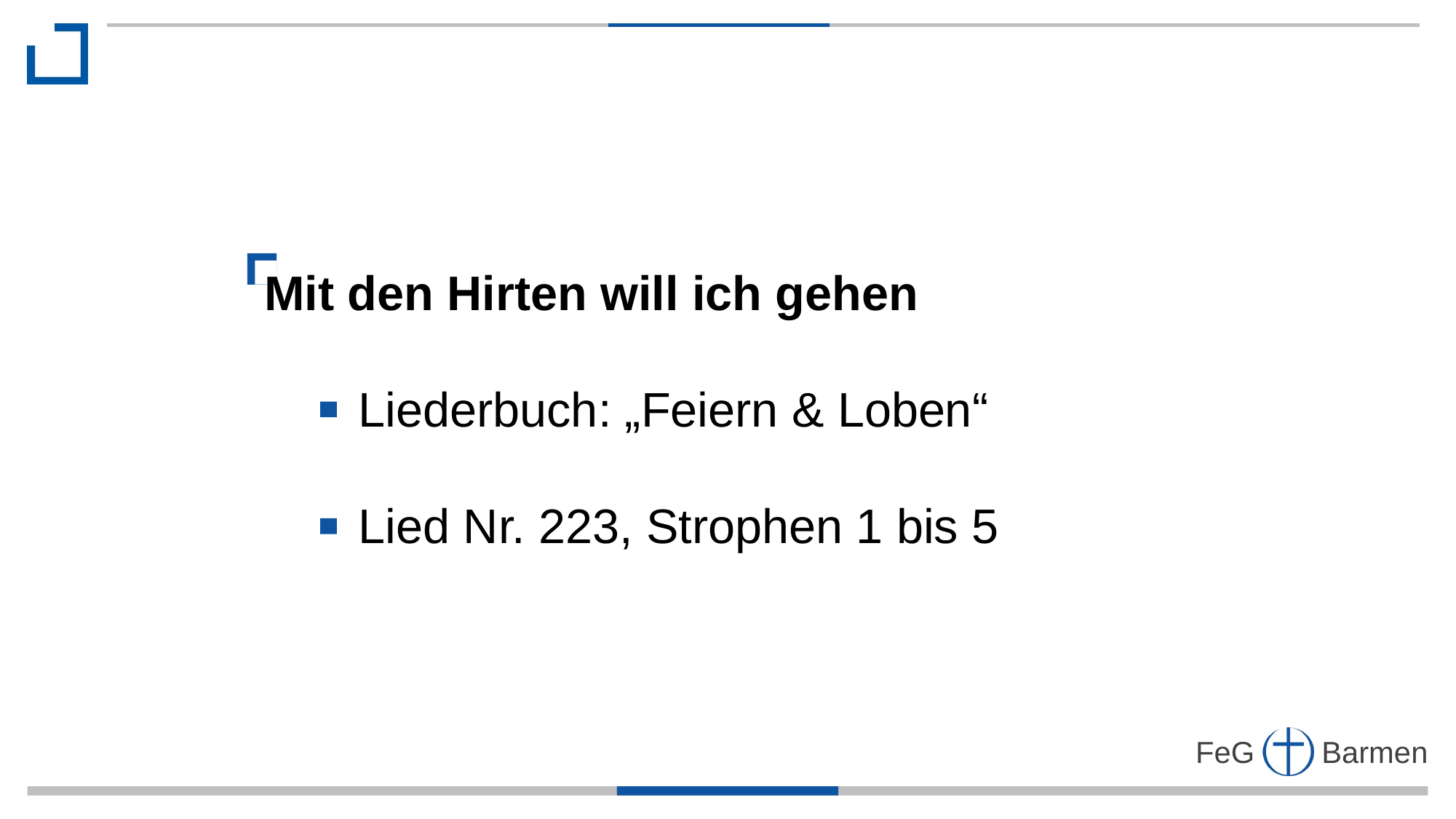

Mit den Hirten will ich gehen

       Liederbuch: „Feiern & Loben“

       Lied Nr. 223, Strophen 1 bis 5